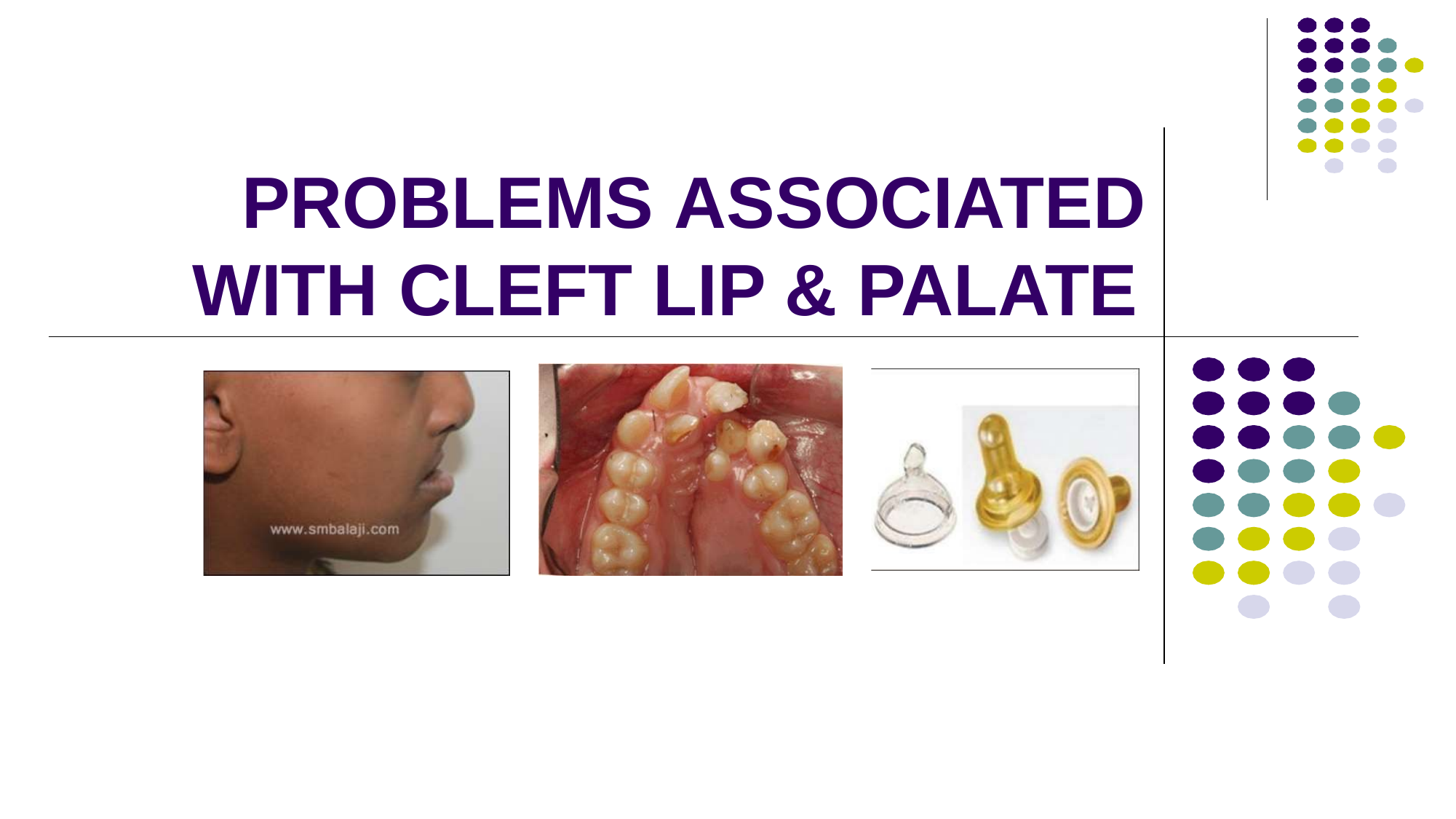

# PROBLEMS ASSOCIATED
WITH CLEFT LIP & PALATE